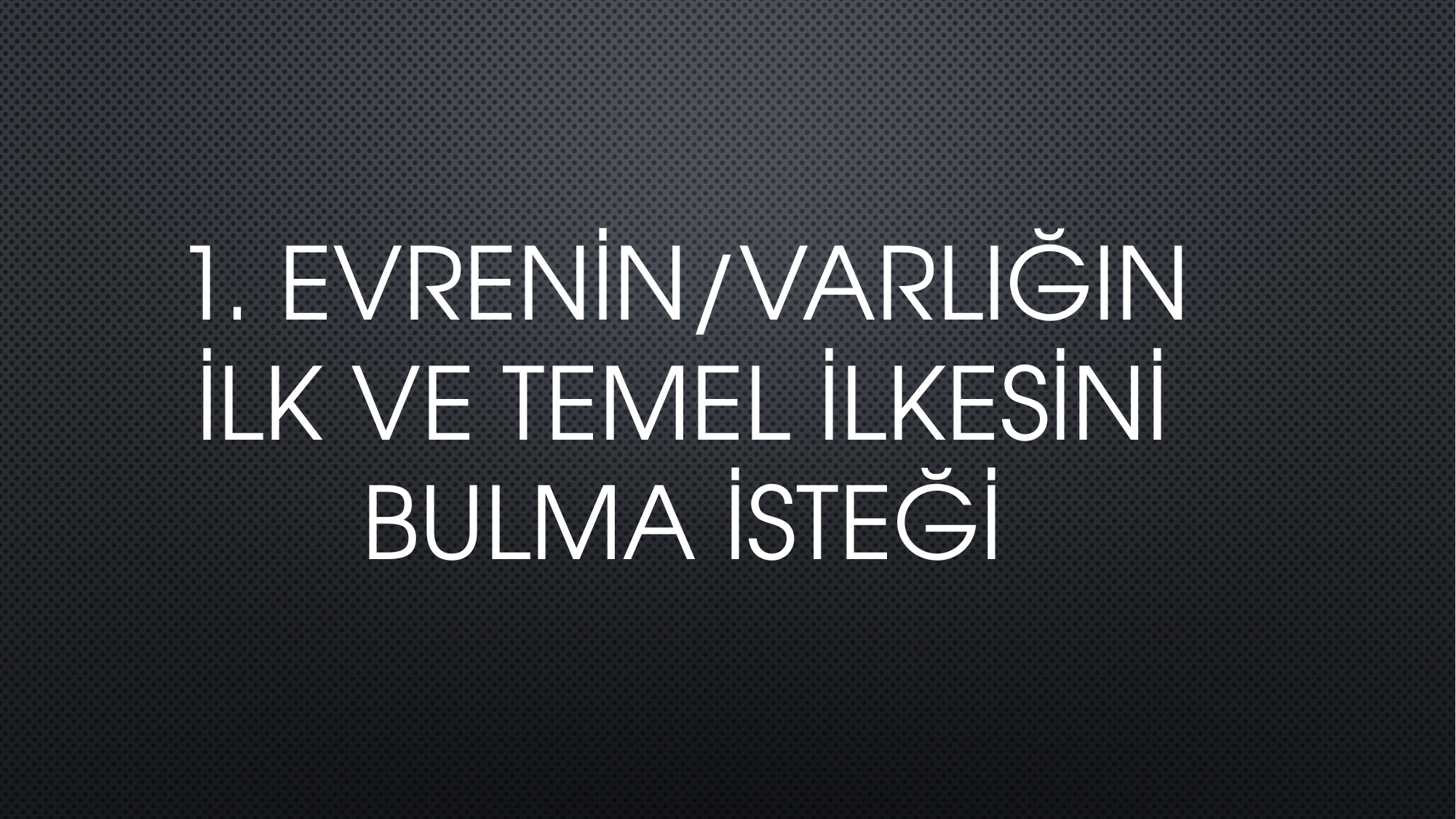

1. EVRENİN/VARLIĞIN İLK VE TEMEL İLKESİNİ BULMA İSTEĞİ